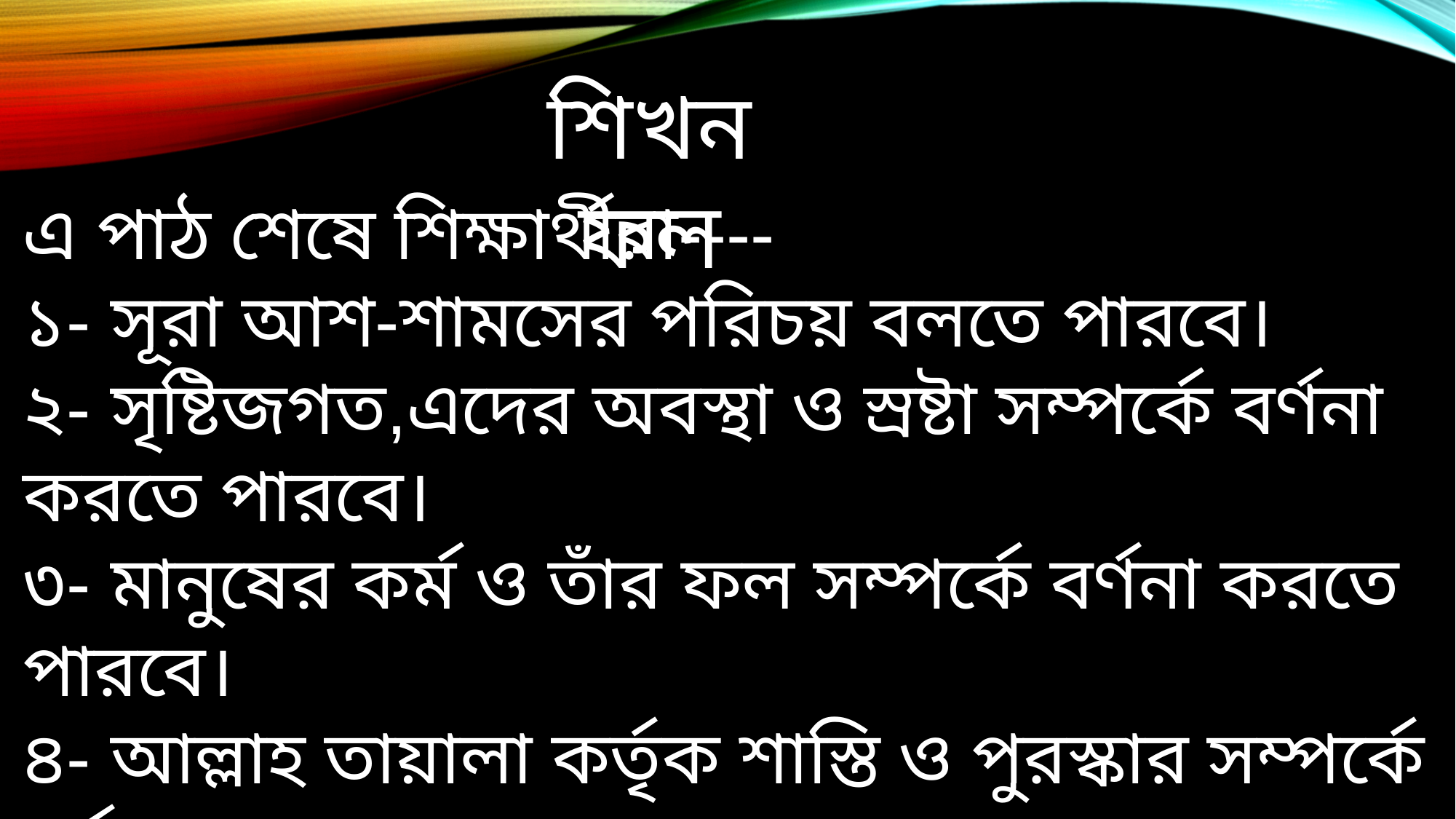

শিখন ফল
এ পাঠ শেষে শিক্ষার্থীরা----
১- সূরা আশ-শামসের পরিচয় বলতে পারবে।
২- সৃষ্টিজগত,এদের অবস্থা ও স্রষ্টা সম্পর্কে বর্ণনা করতে পারবে।
৩- মানুষের কর্ম ও তাঁর ফল সম্পর্কে বর্ণনা করতে পারবে।
৪- আল্লাহ তায়ালা কর্তৃক শাস্তি ও পুরস্কার সম্পর্কে বর্ণনা করতে পারবে।